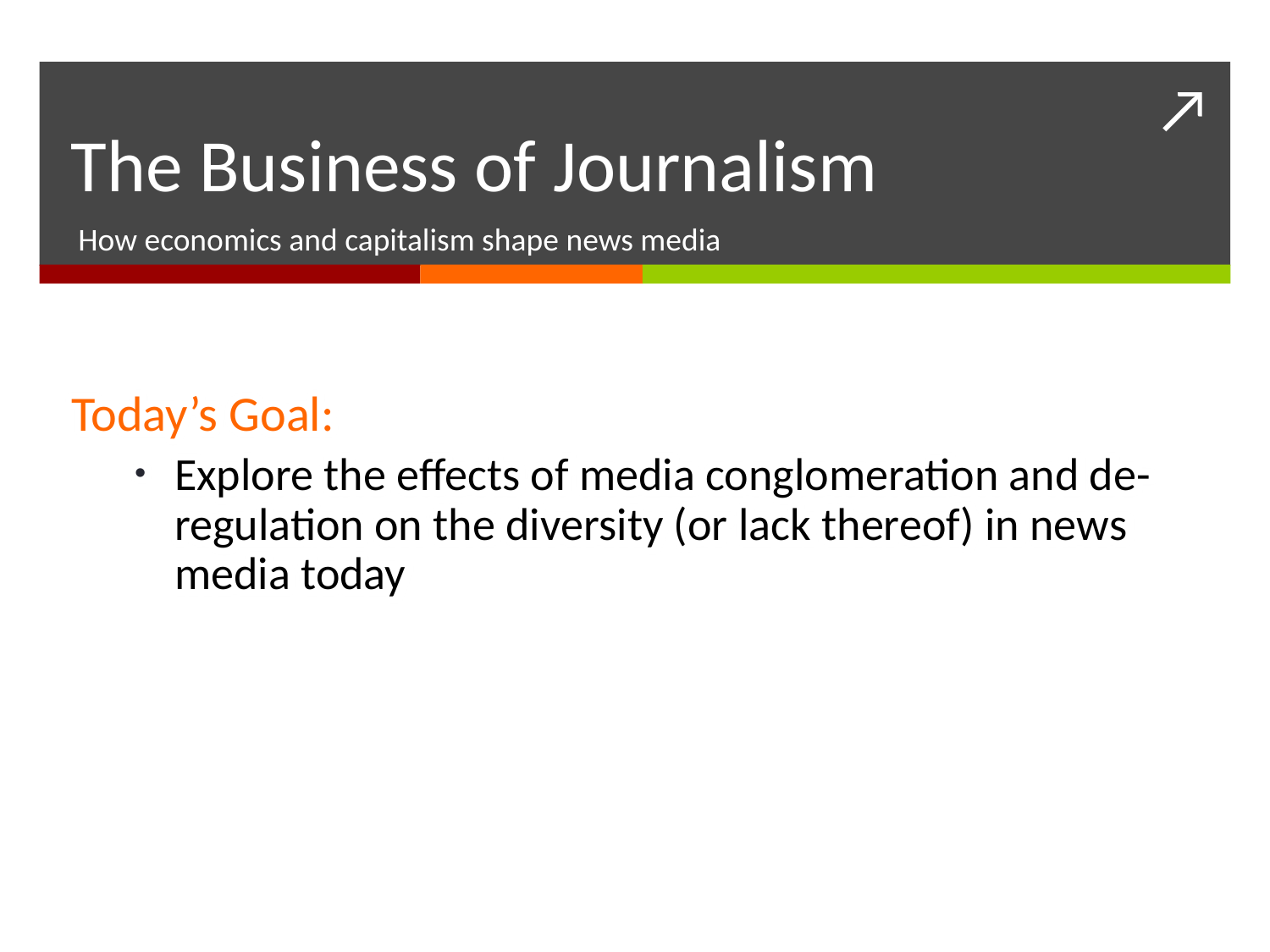

# The Business of Journalism
How economics and capitalism shape news media

Today’s Goal:
Explore the effects of media conglomeration and de-regulation on the diversity (or lack thereof) in news media today